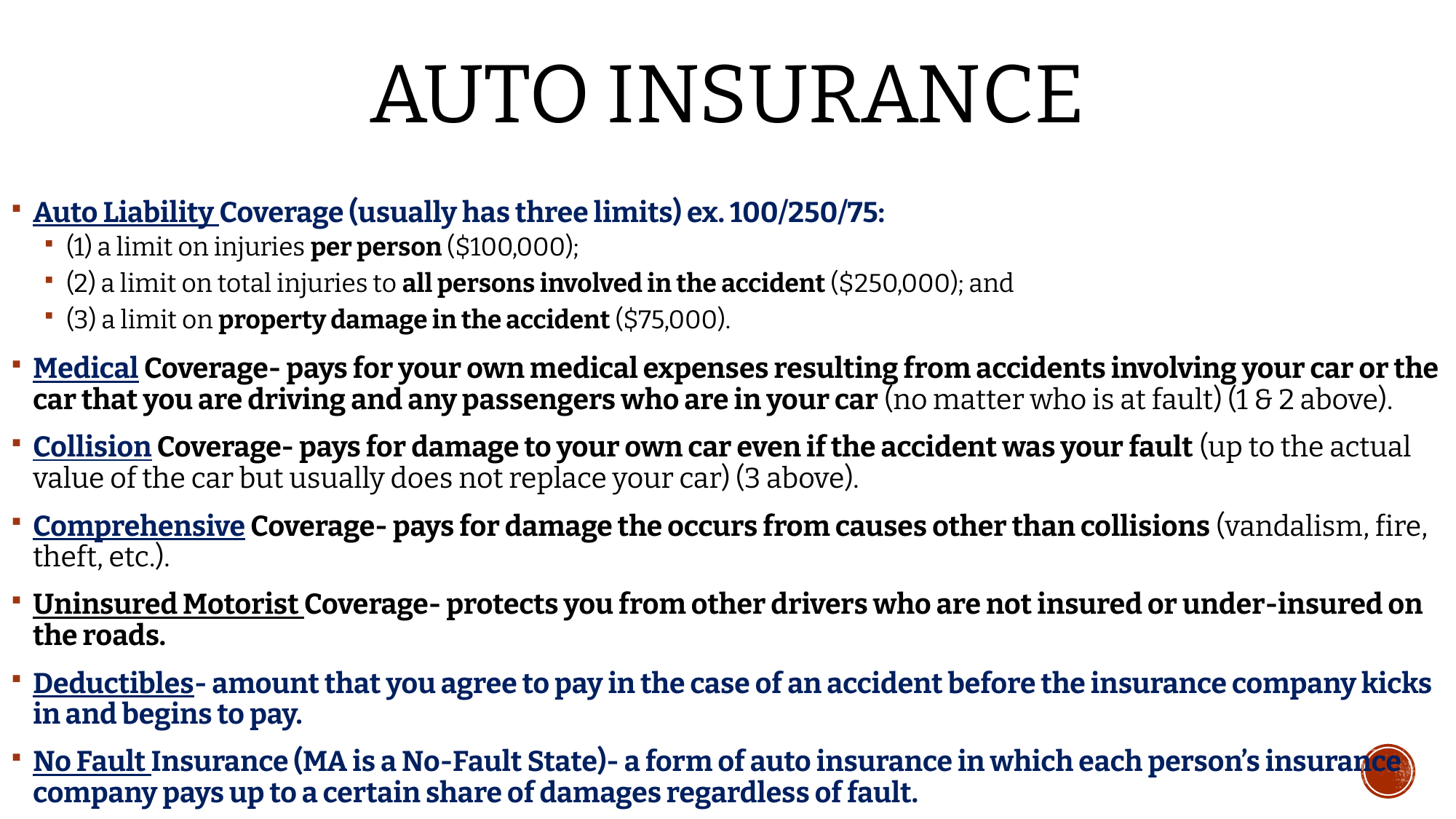

# Auto Insurance
Auto Liability Coverage (usually has three limits) ex. 100/250/75:
(1) a limit on injuries per person ($100,000);
(2) a limit on total injuries to all persons involved in the accident ($250,000); and
(3) a limit on property damage in the accident ($75,000).
Medical Coverage- pays for your own medical expenses resulting from accidents involving your car or the car that you are driving and any passengers who are in your car (no matter who is at fault) (1 & 2 above).
Collision Coverage- pays for damage to your own car even if the accident was your fault (up to the actual value of the car but usually does not replace your car) (3 above).
Comprehensive Coverage- pays for damage the occurs from causes other than collisions (vandalism, fire, theft, etc.).
Uninsured Motorist Coverage- protects you from other drivers who are not insured or under-insured on the roads.
Deductibles- amount that you agree to pay in the case of an accident before the insurance company kicks in and begins to pay.
No Fault Insurance (MA is a No-Fault State)- a form of auto insurance in which each person’s insurance company pays up to a certain share of damages regardless of fault.